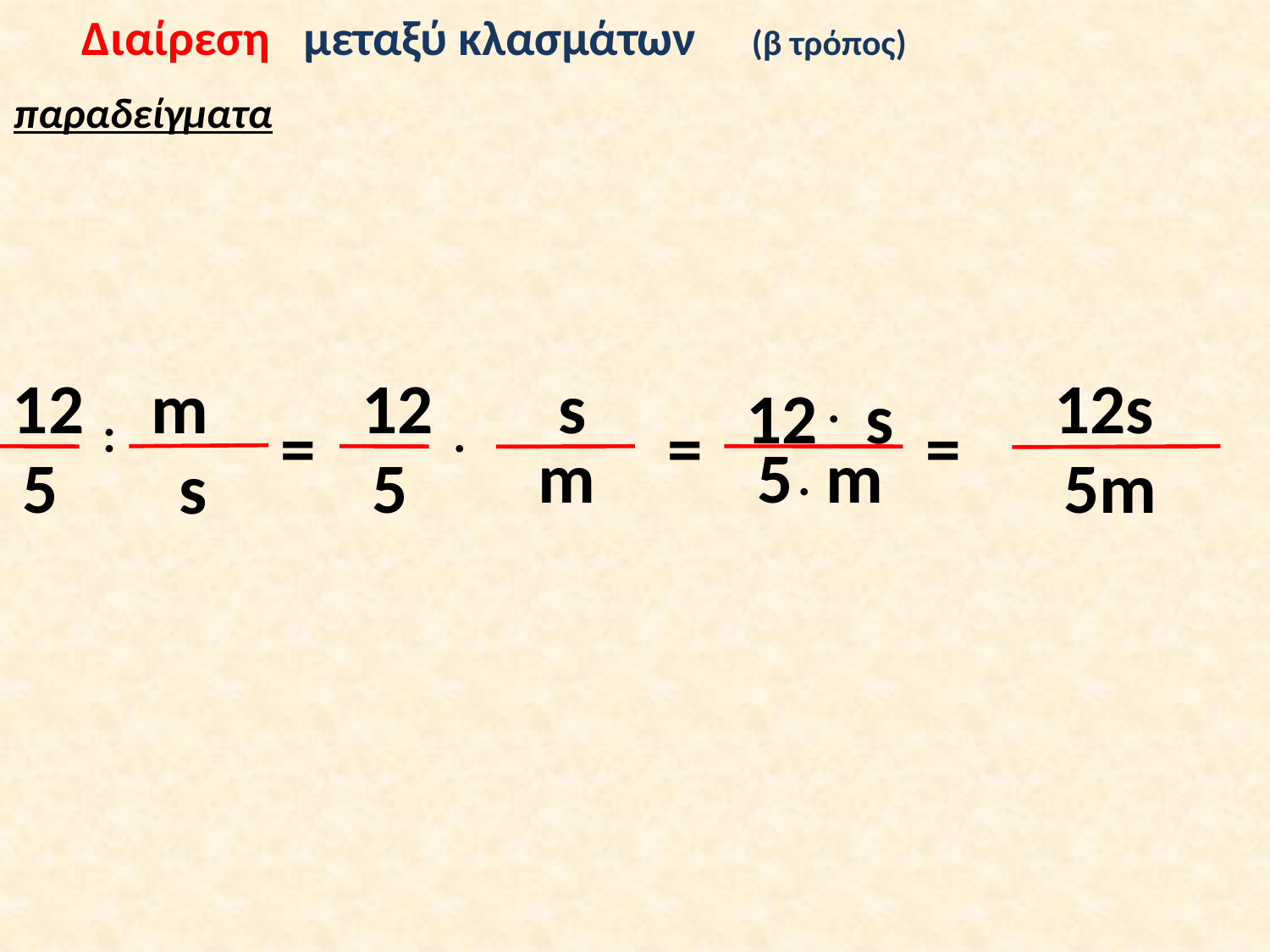

Διαίρεση   μεταξύ κλασμάτων     (β τρόπος)
παραδείγματα
12
m
12
s
.
12s
12
s
:
.
=
=
=
m
5
m
.
5
5
5m
s
=